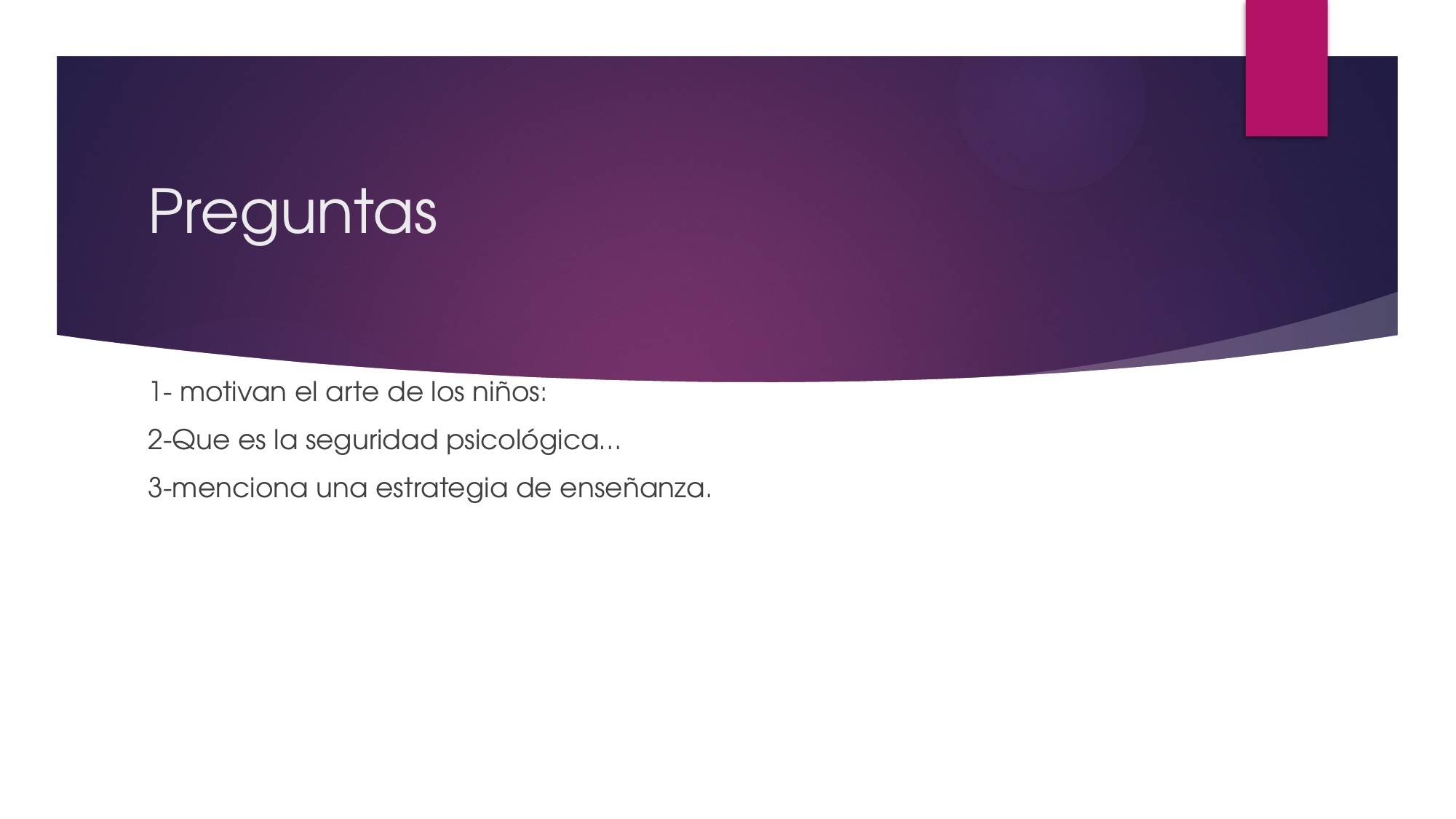

# Preguntas
1- motivan el arte de los niños:
2-Que es la seguridad psicológica…
3-menciona una estrategia de enseñanza.